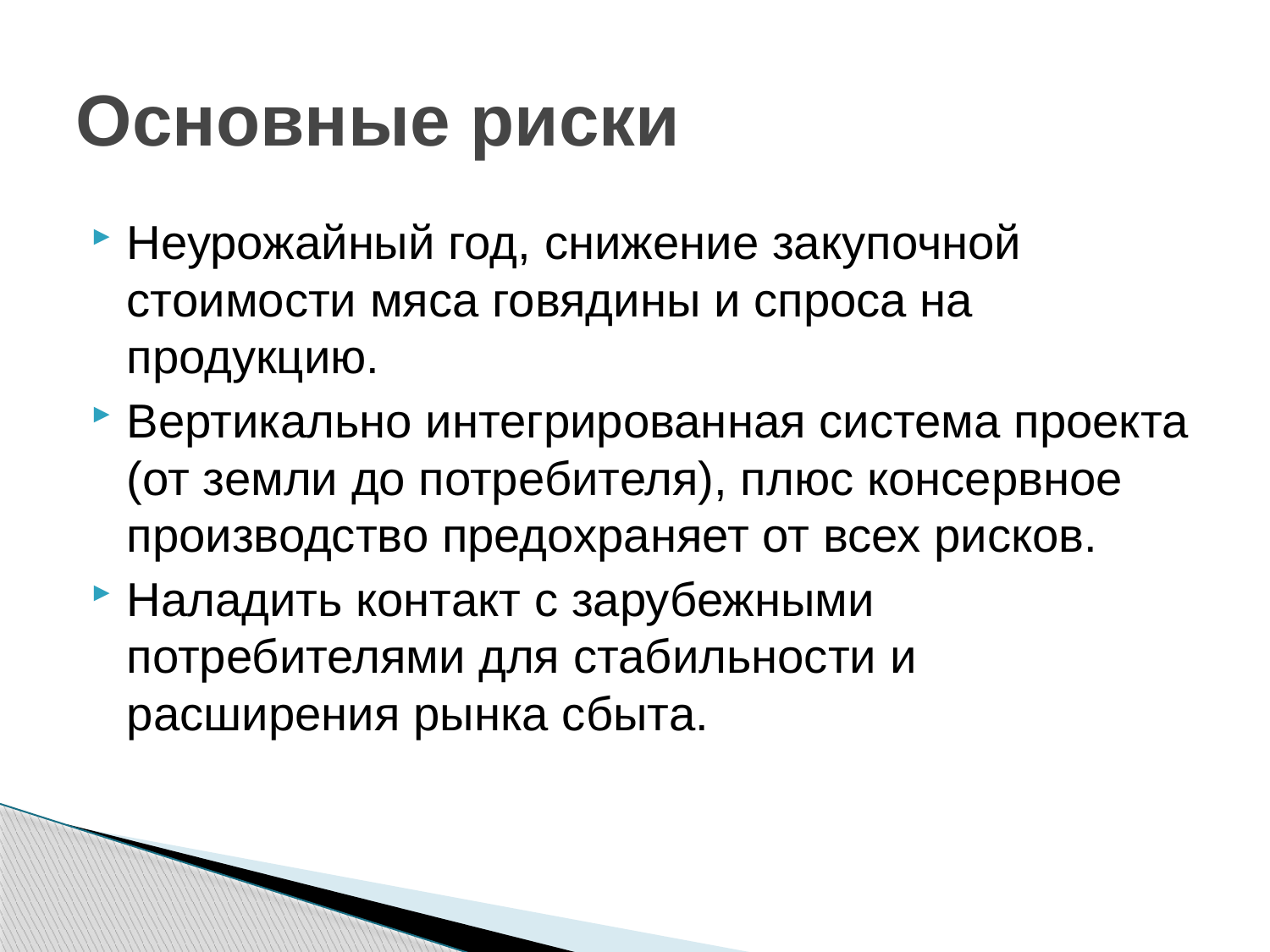

# Основные риски
Неурожайный год, снижение закупочной стоимости мяса говядины и спроса на продукцию.
Вертикально интегрированная система проекта (от земли до потребителя), плюс консервное производство предохраняет от всех рисков.
Наладить контакт с зарубежными потребителями для стабильности и расширения рынка сбыта.